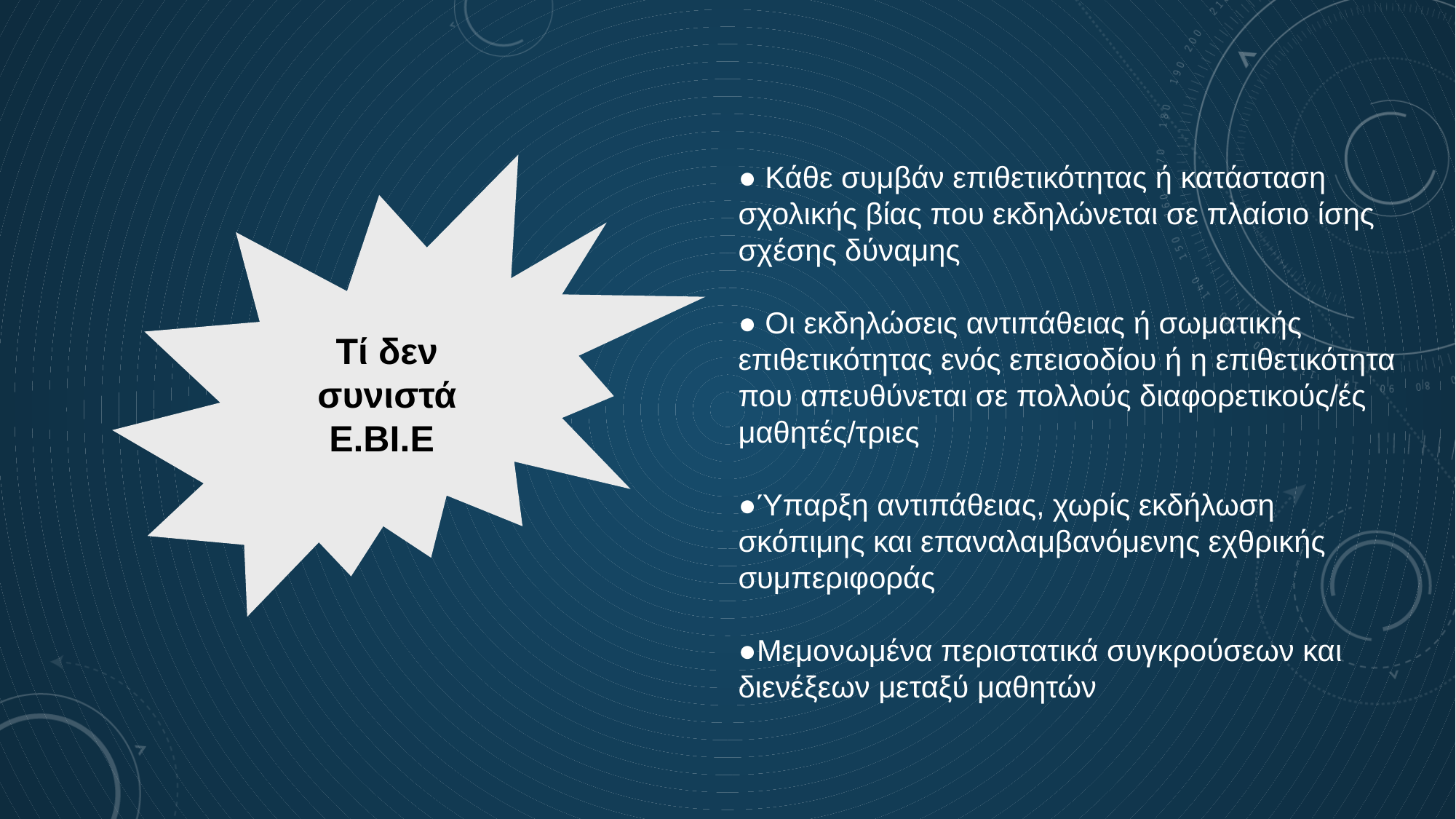

● Κάθε συμβάν επιθετικότητας ή κατάσταση σχολικής βίας που εκδηλώνεται σε πλαίσιο ίσης σχέσης δύναμης

● Οι εκδηλώσεις αντιπάθειας ή σωματικής επιθετικότητας ενός επεισοδίου ή η επιθετικότητα που απευθύνεται σε πολλούς διαφορετικούς/ές μαθητές/τριες

●Ύπαρξη αντιπάθειας, χωρίς εκδήλωση σκόπιμης και επαναλαμβανόμενης εχθρικής συμπεριφοράς

●Μεμονωμένα περιστατικά συγκρούσεων και διενέξεων μεταξύ μαθητών
Τί δεν συνιστά Ε.ΒΙ.Ε